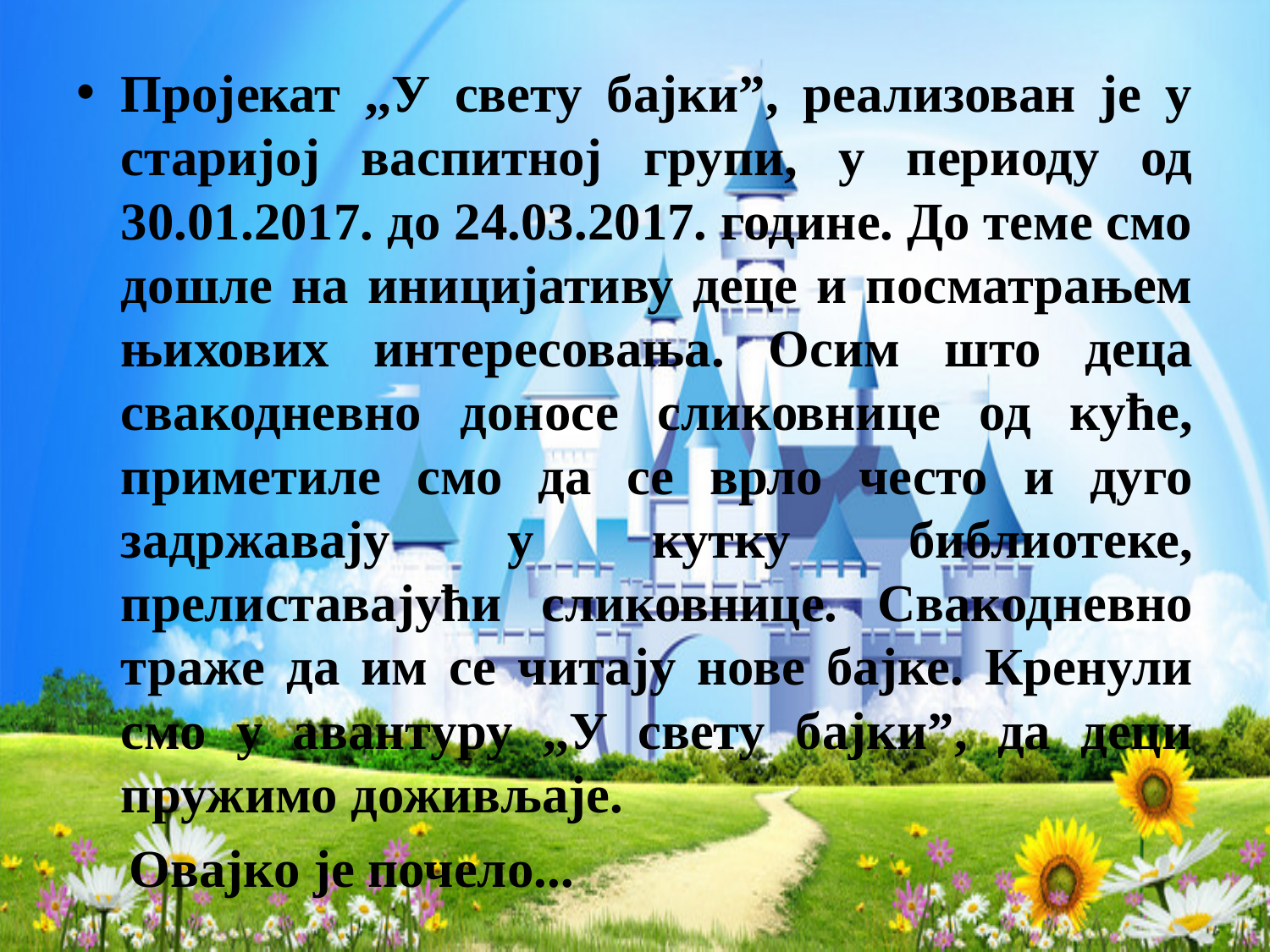

Пројекат ,,У свету бајки”, реализован је у старијој васпитној групи, у периоду од 30.01.2017. до 24.03.2017. године. До теме смо дошле на иницијативу деце и посматрањем њихових интересовања. Осим што деца свакодневно доносе сликовнице од куће, приметиле смо да се врло често и дуго задржавају у кутку библиотеке, прелиставајући сликовнице. Свакодневно траже да им се читају нове бајке. Кренули смо у авантуру ,,У свету бајки”, да деци пружимо доживљаје.
    Овајко је почело...